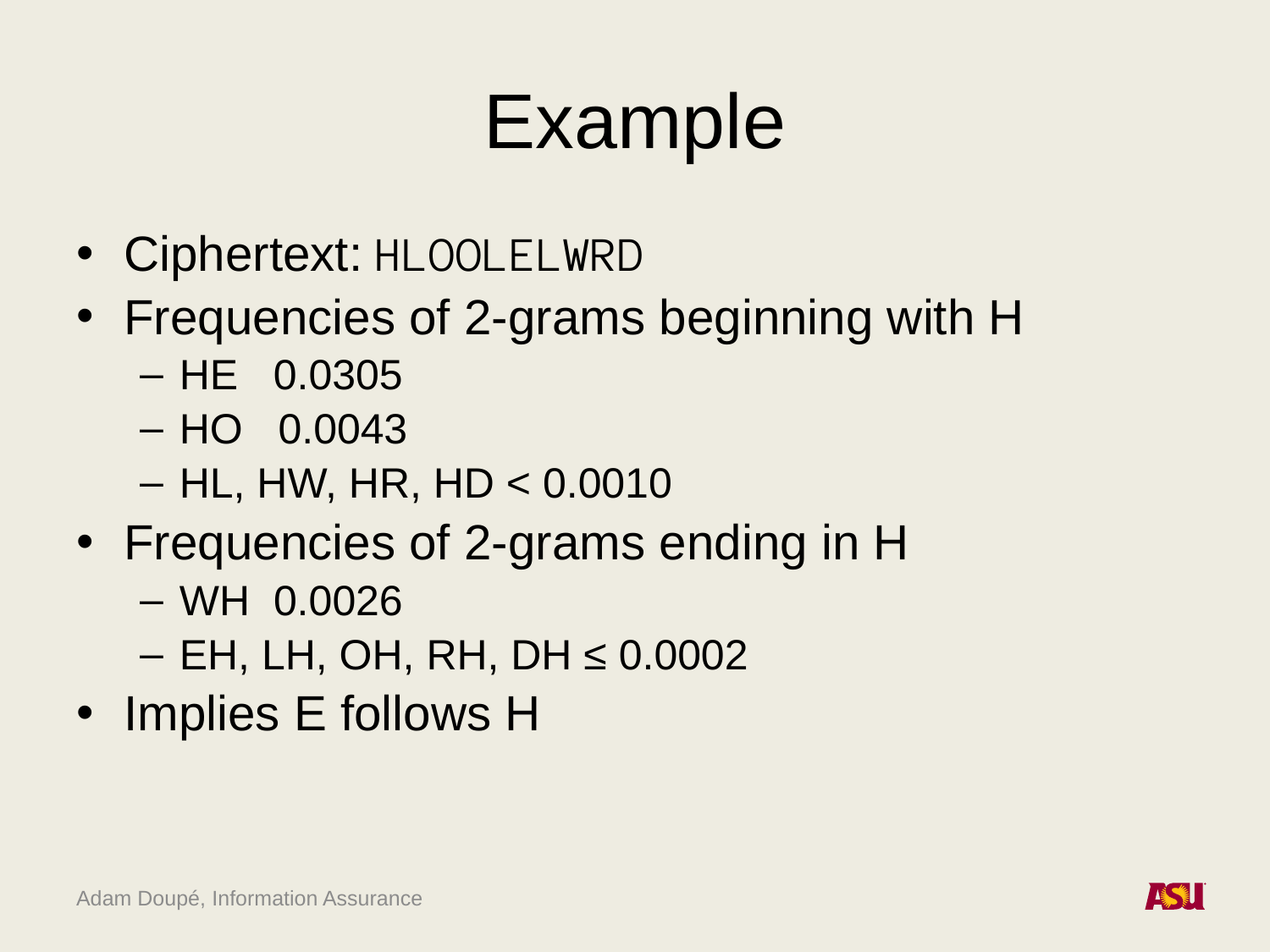

# Example
Ciphertext: HLOOLELWRD
Frequencies of 2-grams beginning with H
HE   0.0305
HO   0.0043
HL, HW, HR, HD < 0.0010
Frequencies of 2-grams ending in H
WH  0.0026
EH, LH, OH, RH, DH ≤ 0.0002
Implies E follows H